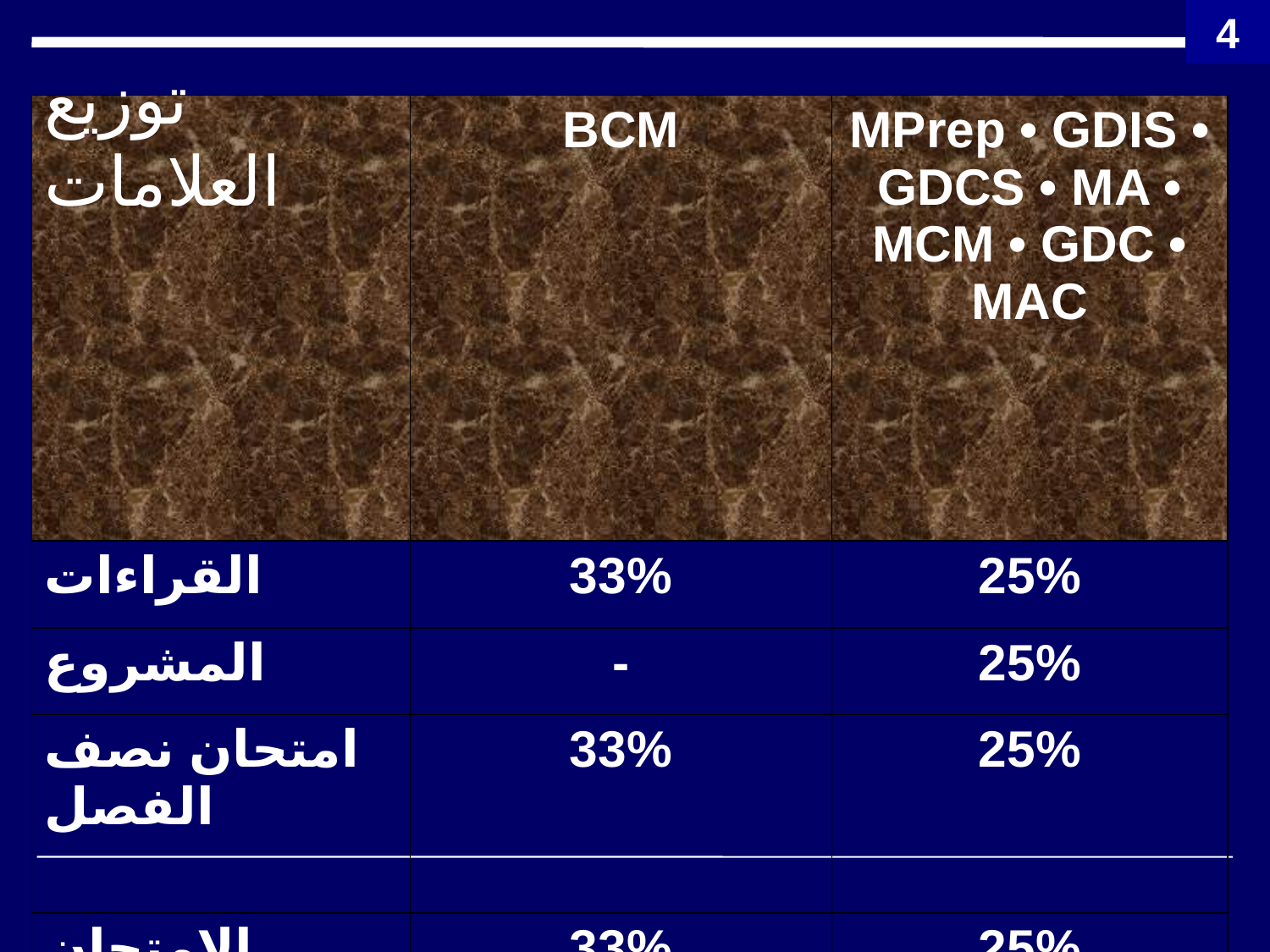

4

# توزيع العلامات
|  | BCM | MPrep • GDIS • GDCS • MA • MCM • GDC • MAC |
| --- | --- | --- |
| القراءات | 33% | 25% |
| المشروع | - | 25% |
| امتحان نصف الفصل | 33% | 25% |
| الإمتحان النهائي | 33% | 25% |
| المجموع | 100% | 100% |
| الحضور | 90+% | 90+% |